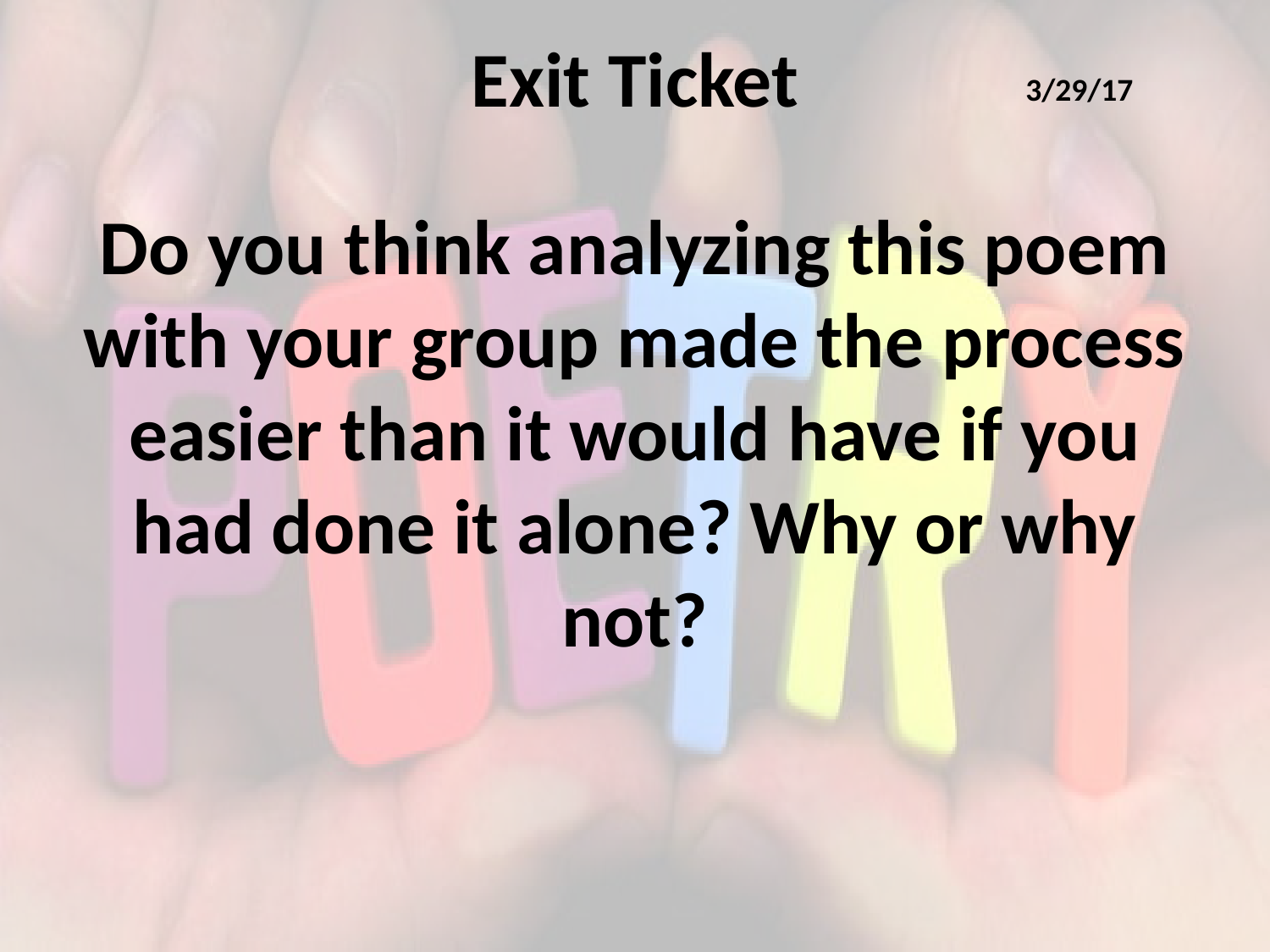

# Exit Ticket
3/29/17
Do you think analyzing this poem with your group made the process easier than it would have if you had done it alone? Why or why not?